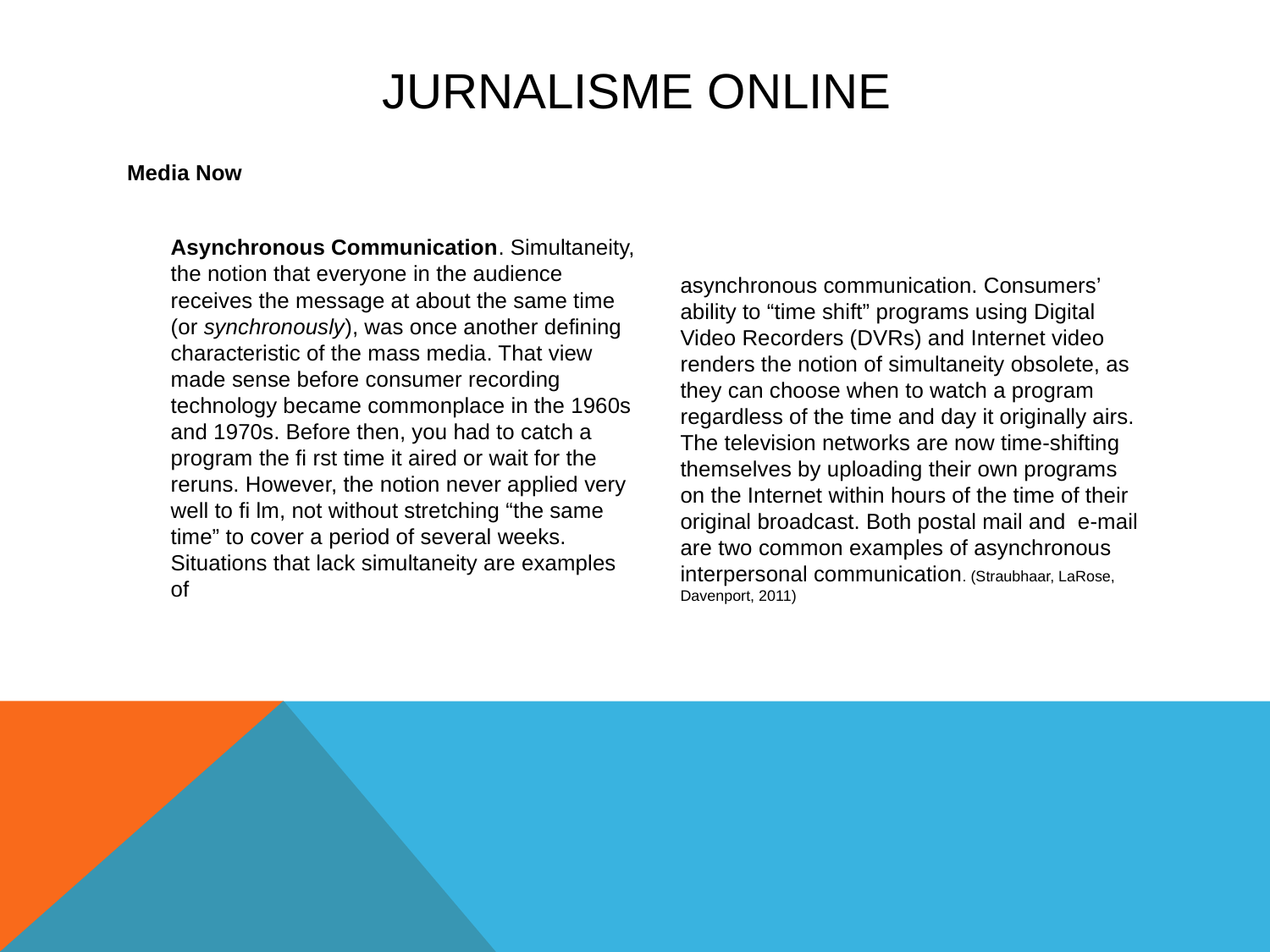

# Jurnalisme online
Media Now

	Asynchronous Communication. Simultaneity, the notion that everyone in the audience receives the message at about the same time (or synchronously), was once another defining characteristic of the mass media. That view made sense before consumer recording technology became commonplace in the 1960s and 1970s. Before then, you had to catch a program the fi rst time it aired or wait for the reruns. However, the notion never applied very well to fi lm, not without stretching “the same time” to cover a period of several weeks. Situations that lack simultaneity are examples of

	asynchronous communication. Consumers’ ability to “time shift” programs using Digital Video Recorders (DVRs) and Internet video renders the notion of simultaneity obsolete, as they can choose when to watch a program regardless of the time and day it originally airs. The television networks are now time-shifting themselves by uploading their own programs on the Internet within hours of the time of their original broadcast. Both postal mail and  e-mail are two common examples of asynchronous interpersonal communication. (Straubhaar, LaRose, Davenport, 2011)